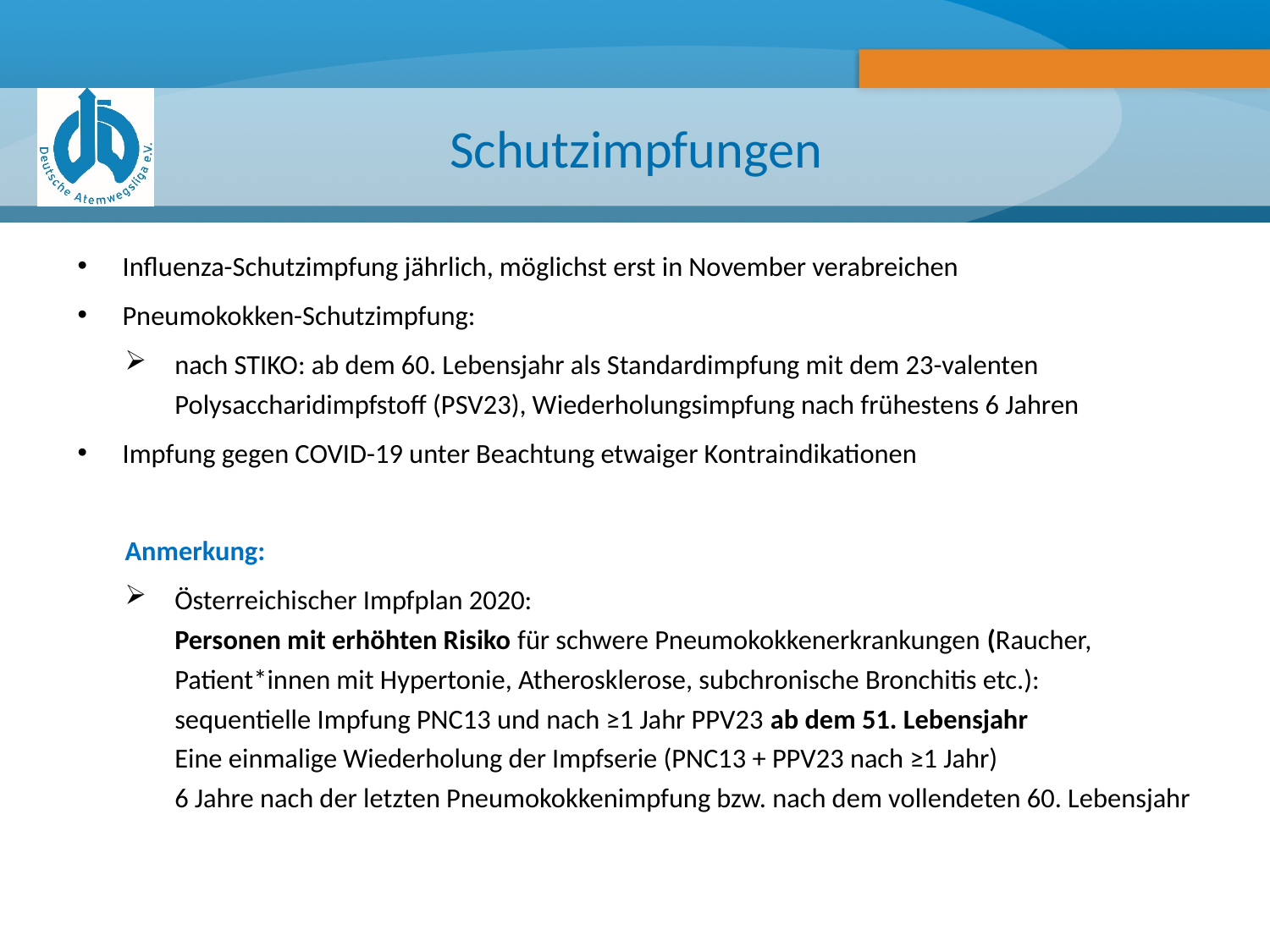

# Schutzimpfungen
Influenza-Schutzimpfung jährlich, möglichst erst in November verabreichen
Pneumokokken-Schutzimpfung:
nach STIKO: ab dem 60. Lebensjahr als Standardimpfung mit dem 23-valenten Polysaccharidimpfstoff (PSV23), Wiederholungsimpfung nach frühestens 6 Jahren
Impfung gegen COVID-19 unter Beachtung etwaiger Kontraindikationen

Anmerkung:
Österreichischer Impfplan 2020:
Personen mit erhöhten Risiko für schwere Pneumokokkenerkrankungen (Raucher, Patient*innen mit Hypertonie, Atherosklerose, subchronische Bronchitis etc.):
sequentielle Impfung PNC13 und nach ≥1 Jahr PPV23 ab dem 51. Lebensjahr
Eine einmalige Wiederholung der Impfserie (PNC13 + PPV23 nach ≥1 Jahr)
6 Jahre nach der letzten Pneumokokkenimpfung bzw. nach dem vollendeten 60. Lebensjahr